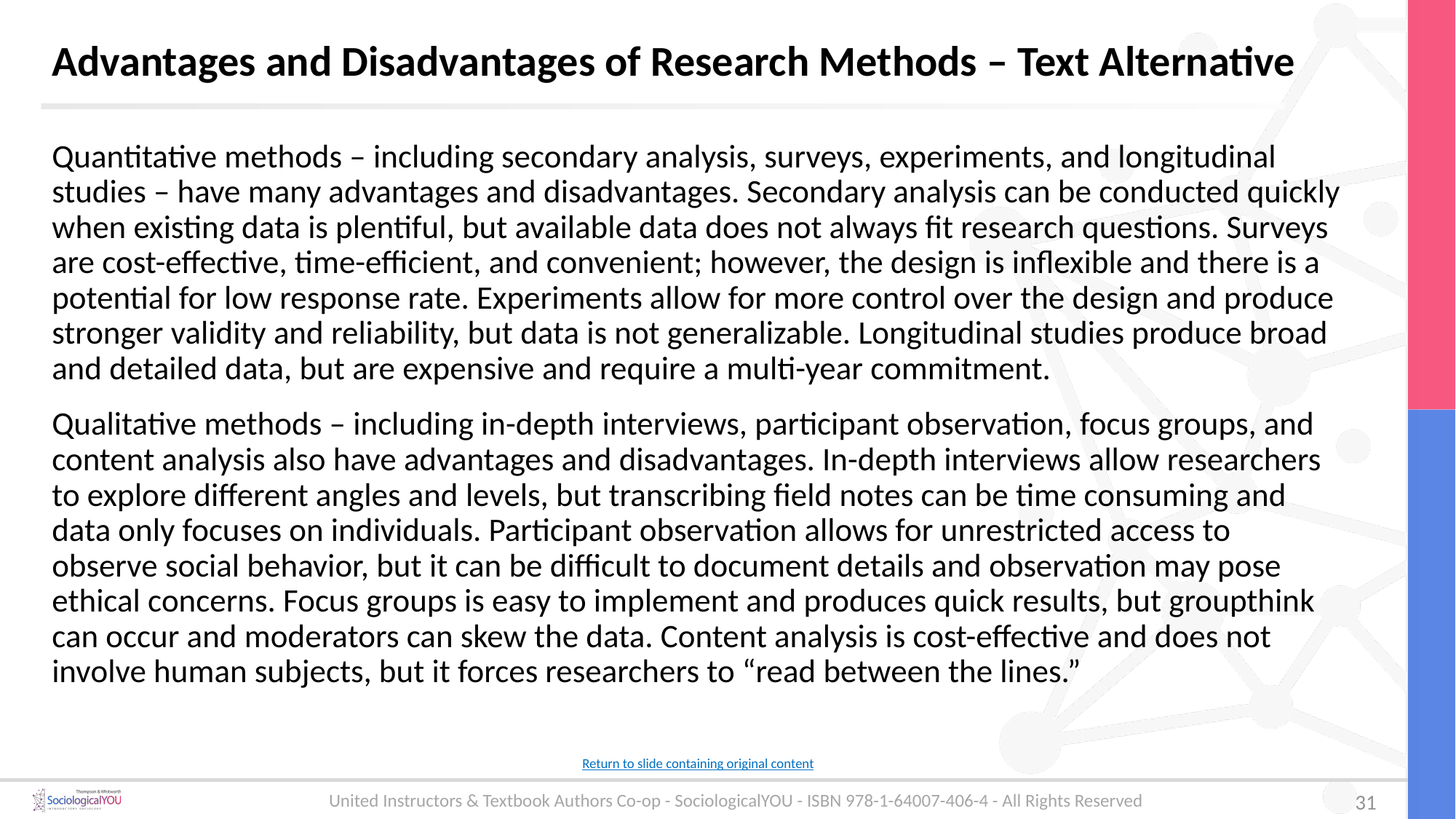

# Advantages and Disadvantages of Research Methods – Text Alternative
Quantitative methods – including secondary analysis, surveys, experiments, and longitudinal studies – have many advantages and disadvantages. Secondary analysis can be conducted quickly when existing data is plentiful, but available data does not always fit research questions. Surveys are cost-effective, time-efficient, and convenient; however, the design is inflexible and there is a potential for low response rate. Experiments allow for more control over the design and produce stronger validity and reliability, but data is not generalizable. Longitudinal studies produce broad and detailed data, but are expensive and require a multi-year commitment.
Qualitative methods – including in-depth interviews, participant observation, focus groups, and content analysis also have advantages and disadvantages. In-depth interviews allow researchers to explore different angles and levels, but transcribing field notes can be time consuming and data only focuses on individuals. Participant observation allows for unrestricted access to observe social behavior, but it can be difficult to document details and observation may pose ethical concerns. Focus groups is easy to implement and produces quick results, but groupthink can occur and moderators can skew the data. Content analysis is cost-effective and does not involve human subjects, but it forces researchers to “read between the lines.”
Return to slide containing original content
31

United Instructors & Textbook Authors Co-op - SociologicalYOU - ISBN 978-1-64007-406-4 - All Rights Reserved